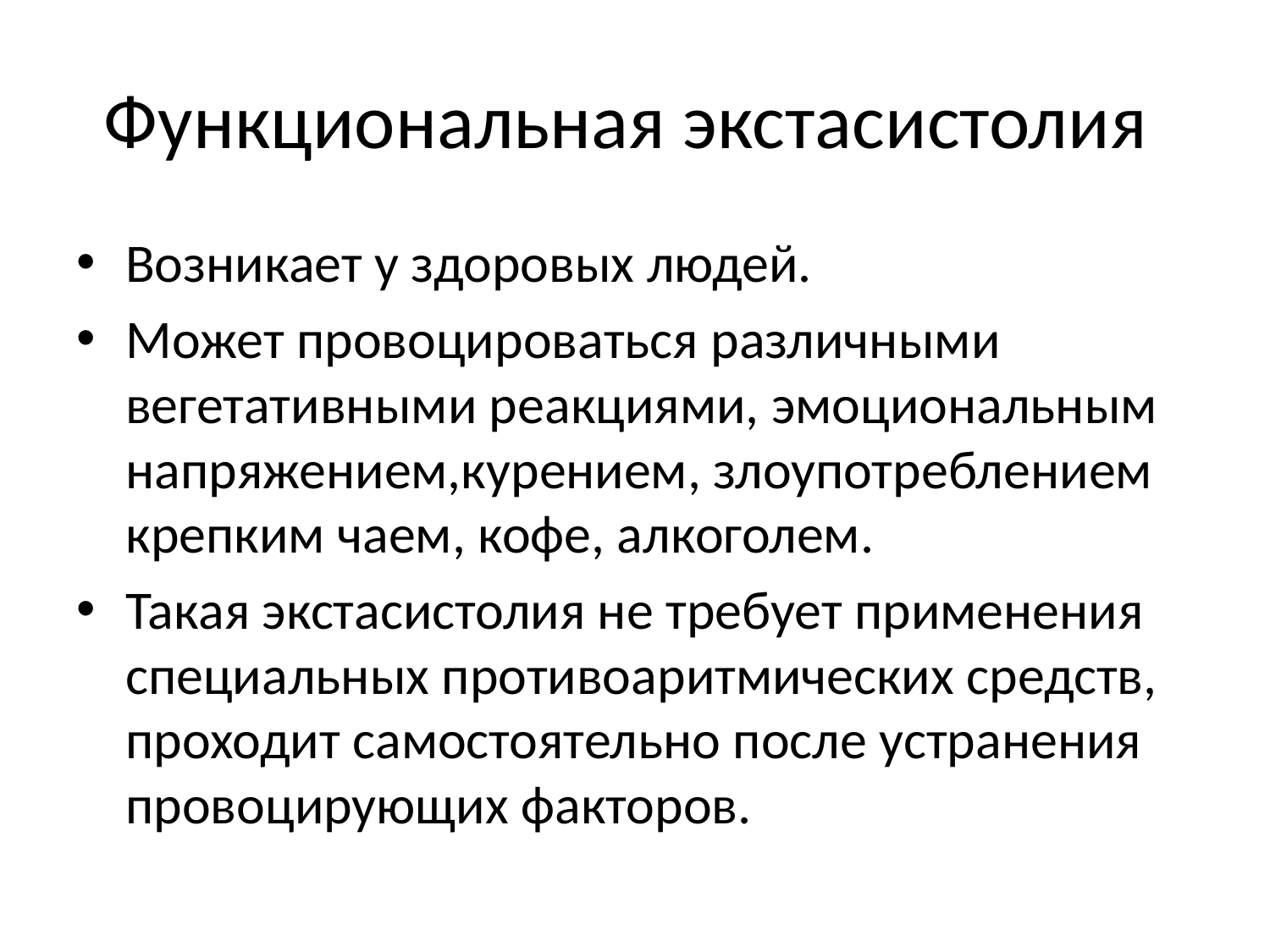

# Функциональная экстасистолия
Возникает у здоровых людей.
Может провоцироваться различными вегетативными реакциями, эмоциональным напряжением,курением, злоупотреблением крепким чаем, кофе, алкоголем.
Такая экстасистолия не требует применения специальных противоаритмических средств, проходит самостоятельно после устранения провоцирующих факторов.